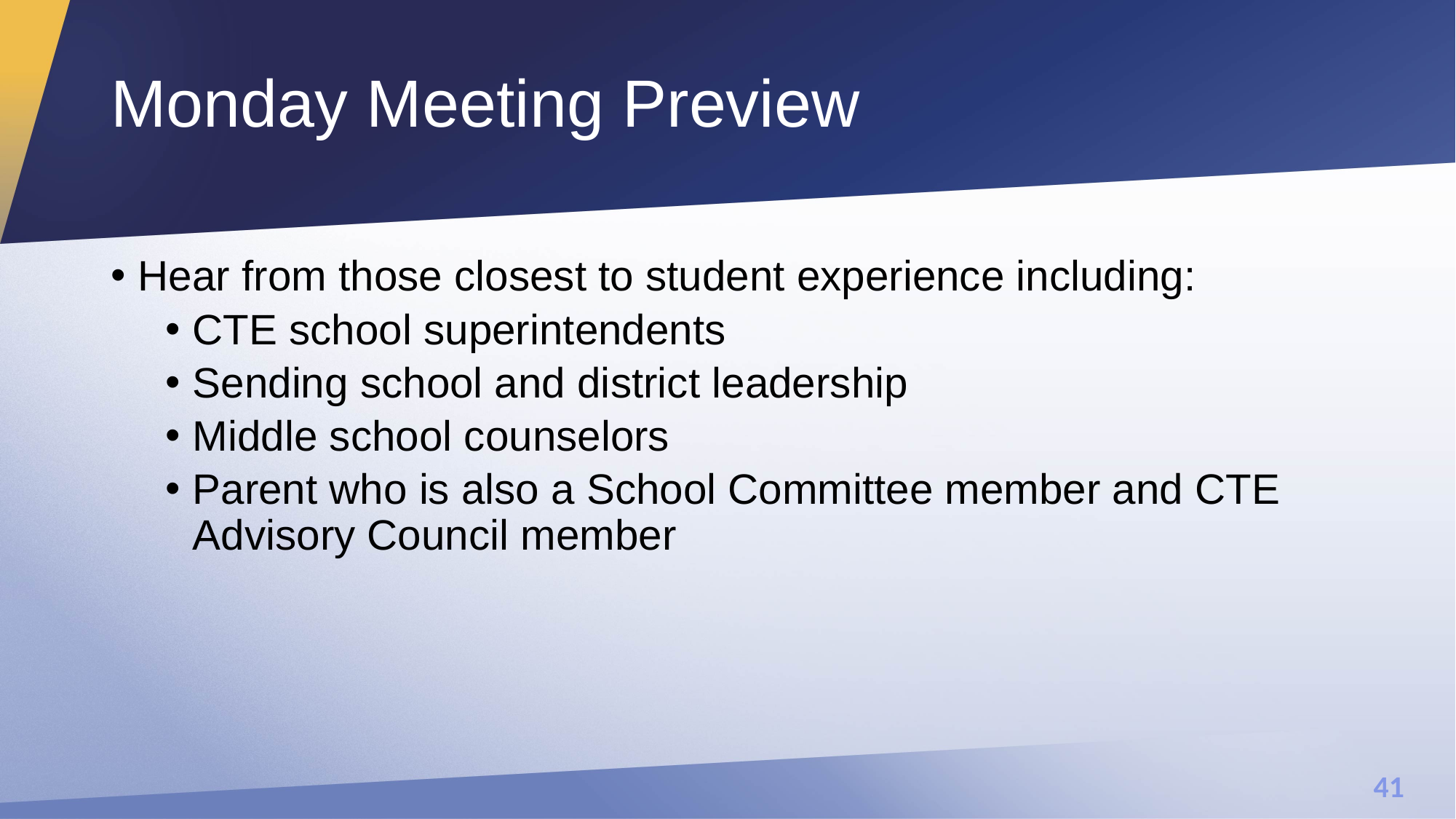

# Monday Meeting Preview
Hear from those closest to student experience including:
CTE school superintendents
Sending school and district leadership
Middle school counselors
Parent who is also a School Committee member and CTE Advisory Council member